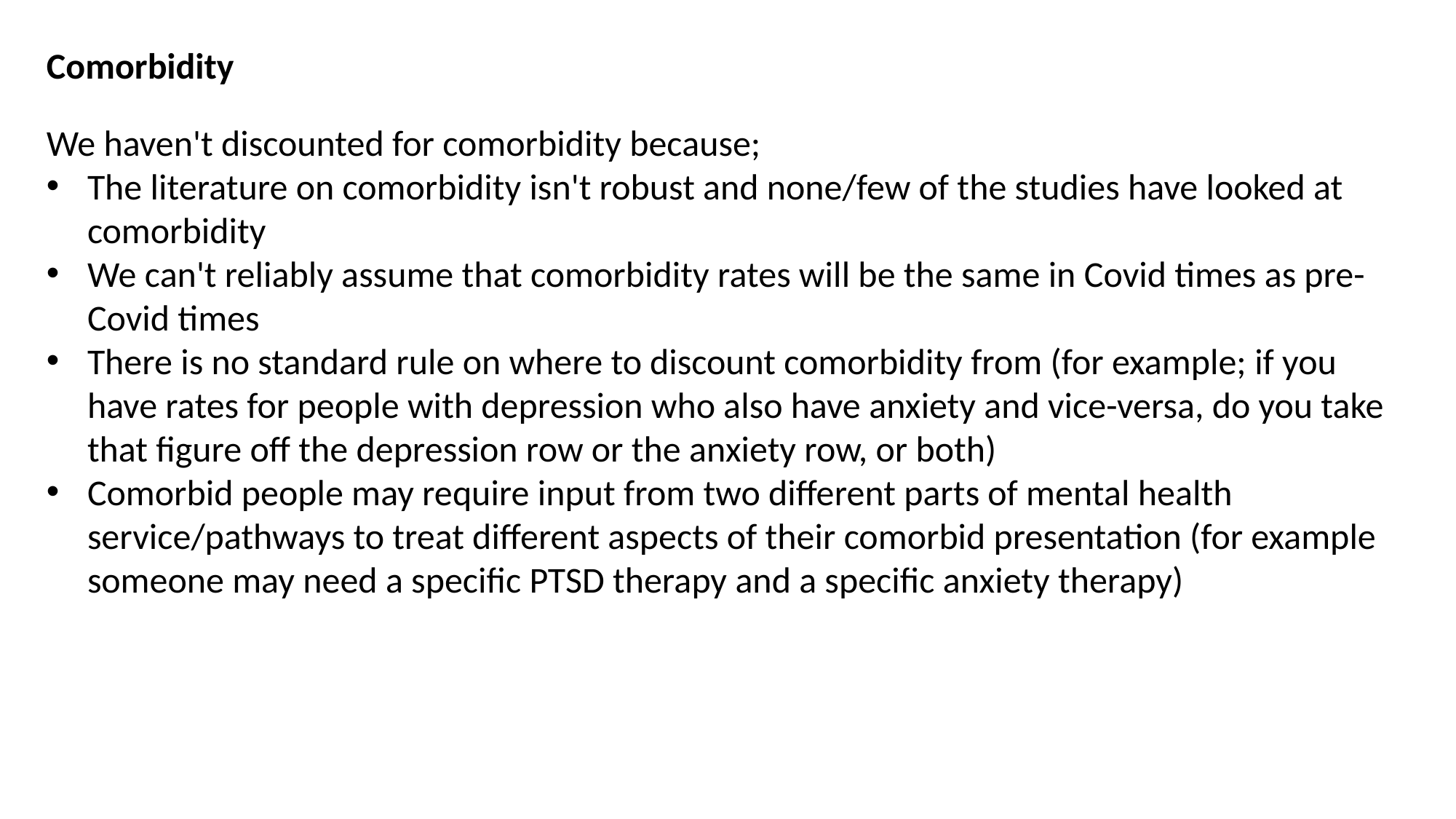

Comorbidity
We haven't discounted for comorbidity because;
The literature on comorbidity isn't robust and none/few of the studies have looked at comorbidity
We can't reliably assume that comorbidity rates will be the same in Covid times as pre-Covid times
There is no standard rule on where to discount comorbidity from (for example; if you have rates for people with depression who also have anxiety and vice-versa, do you take that figure off the depression row or the anxiety row, or both)
Comorbid people may require input from two different parts of mental health service/pathways to treat different aspects of their comorbid presentation (for example someone may need a specific PTSD therapy and a specific anxiety therapy)